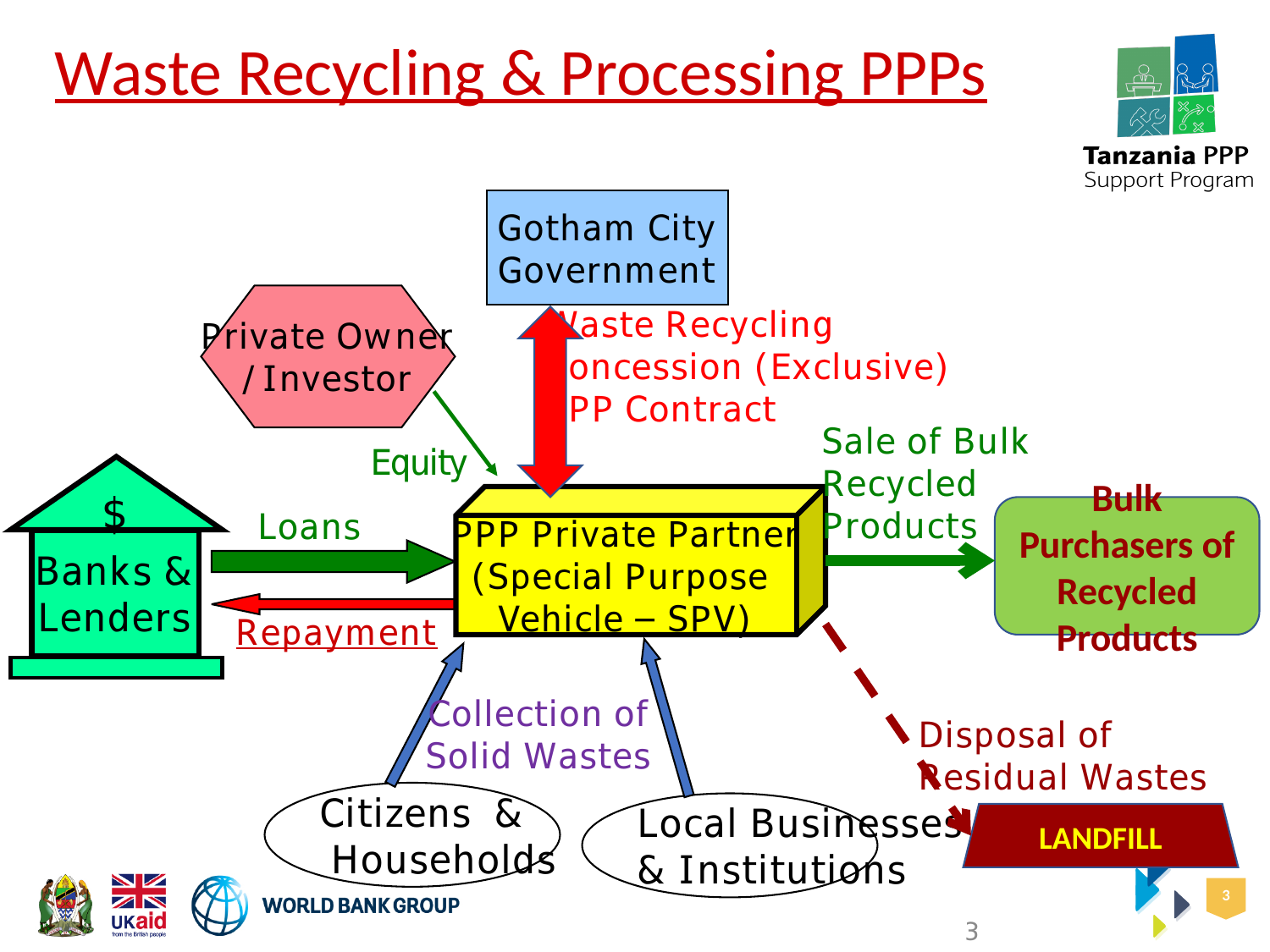

# Waste Recycling & Processing PPPs
Gotham City
Government
Private Owner
/Investor
Waste Recycling
Concession (Exclusive)
PPP Contract

Sale of Bulk
Recycled
Products
Equity
$
PPP Private Partner
(Special Purpose
Vehicle – SPV)
Bulk Purchasers of Recycled Products
Loans
Banks &
Lenders

Repayment

Collection of
Solid Wastes

Disposal of
Residual Wastes

Citizens  &
 Households
Local Businesses
& Institutions
LANDFILL
3